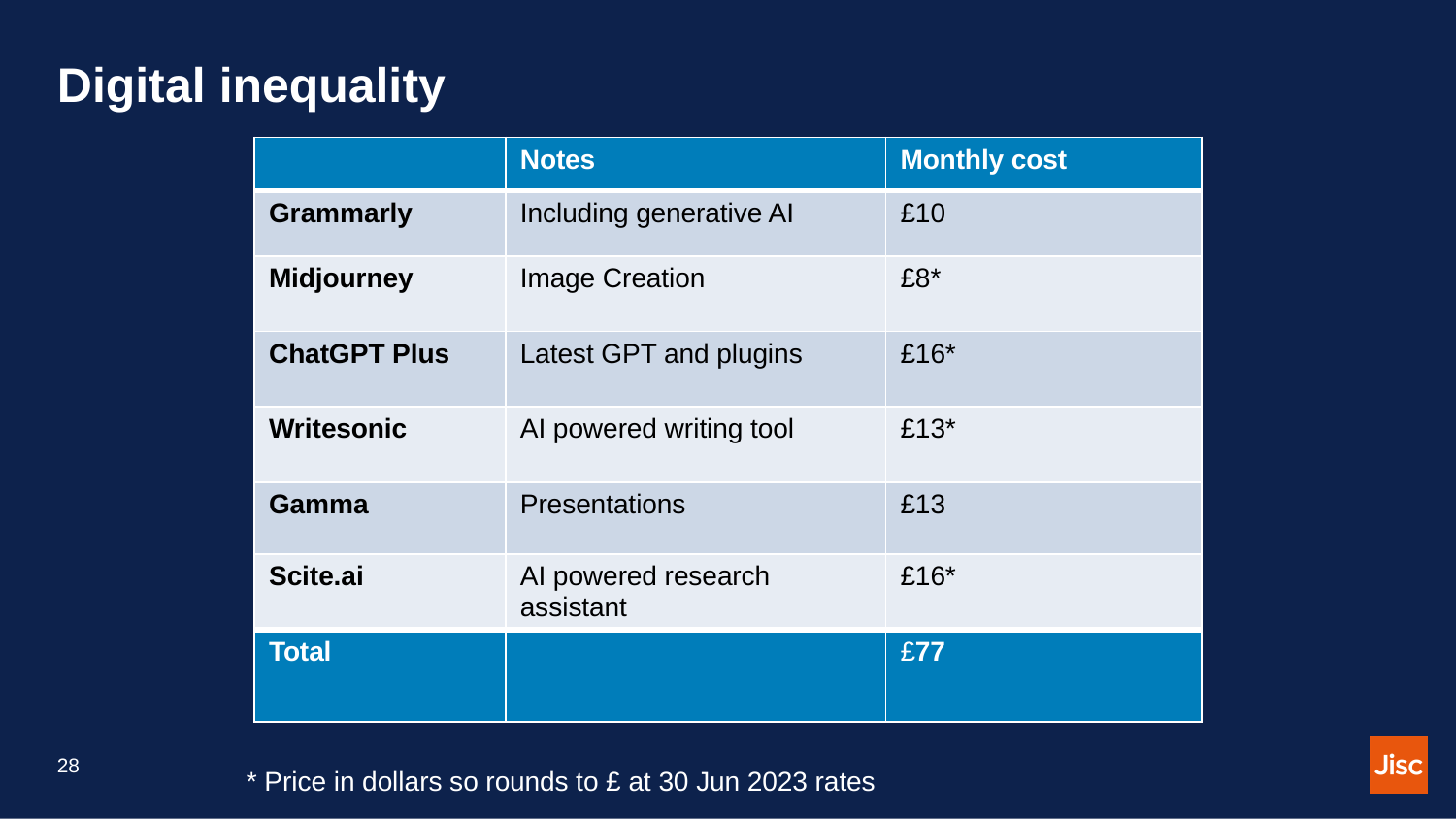

# Digital inequality
|  | Notes | Monthly cost |
| --- | --- | --- |
| Grammarly | Including generative AI | £10 |
| Midjourney | Image Creation | £8\* |
| ChatGPT Plus | Latest GPT and plugins | £16\* |
| Writesonic | AI powered writing tool | £13\* |
| Gamma | Presentations | £13 |
| Scite.ai | AI powered research assistant | £16\* |
| Total |  | £77 |
28
* Price in dollars so rounds to £ at 30 Jun 2023 rates